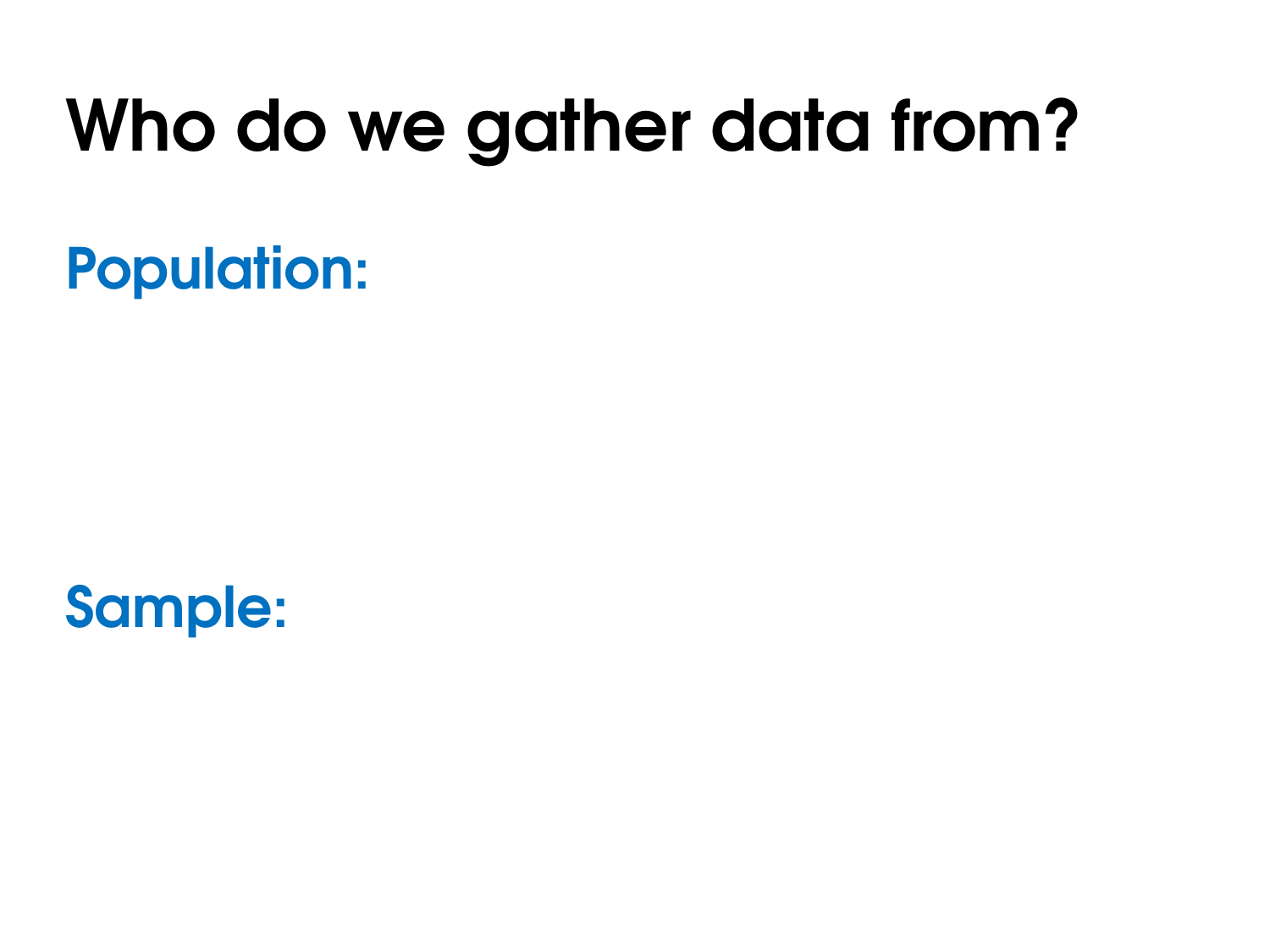

Who do we gather data from?

Population:

Sample: